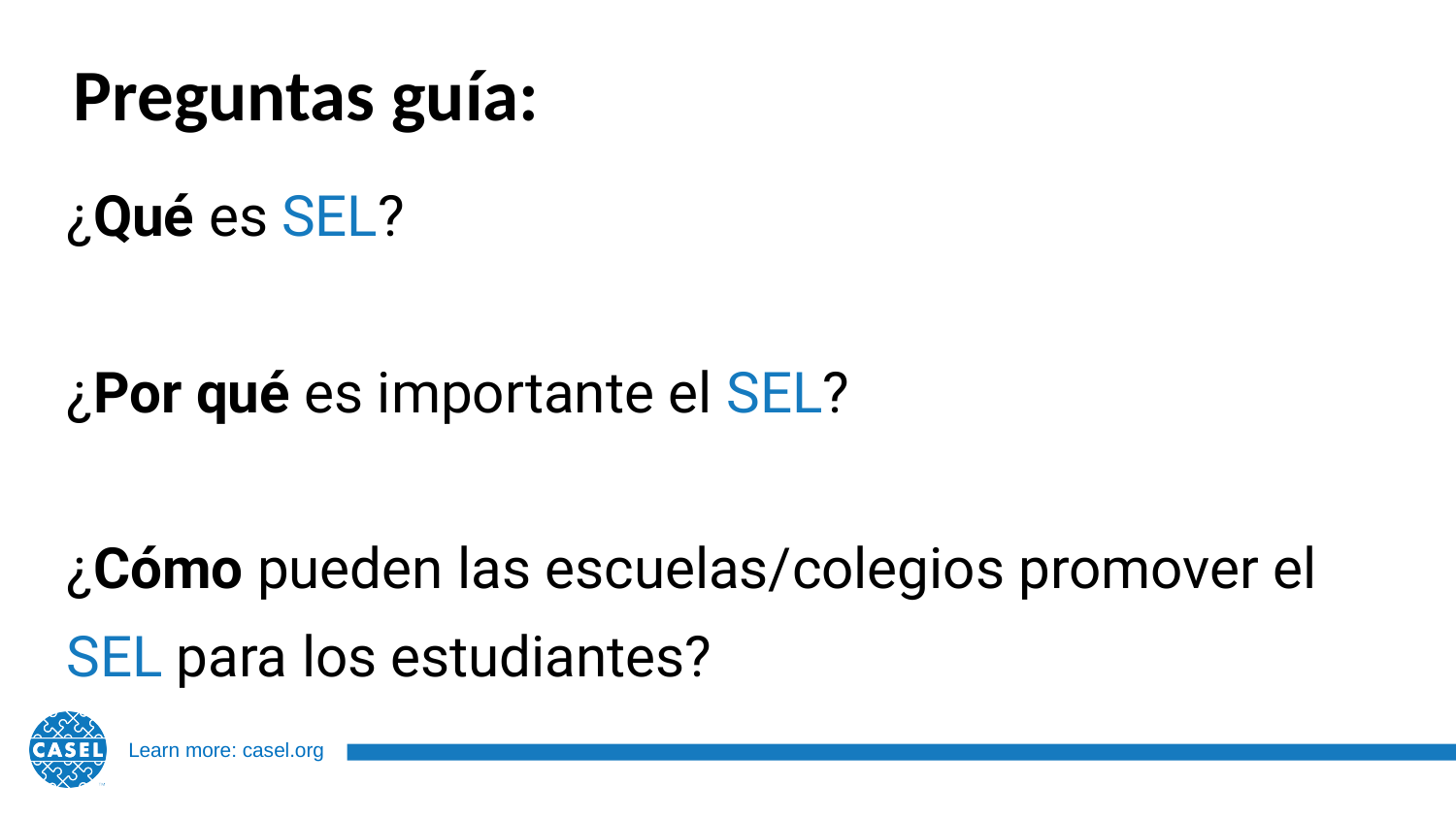

# Preguntas guía:
¿Qué es SEL?

¿Por qué es importante el SEL?

¿Cómo pueden las escuelas/colegios promover el SEL para los estudiantes?